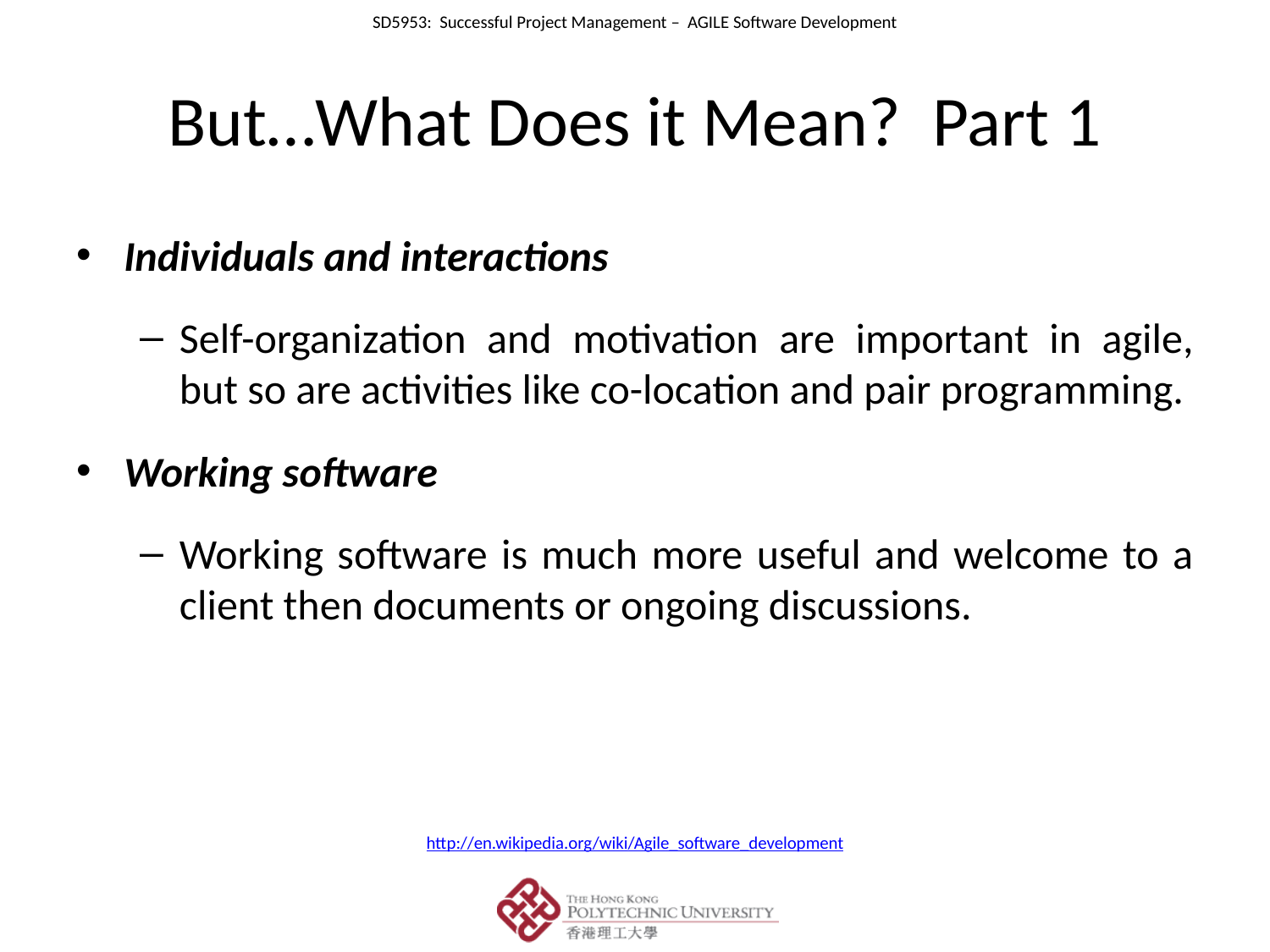

# But…What Does it Mean?  Part 1
Individuals and interactions
Self-organization and motivation are important in agile, but so are activities like co-location and pair programming.
Working software
Working software is much more useful and welcome to a client then documents or ongoing discussions.
http://en.wikipedia.org/wiki/Agile_software_development